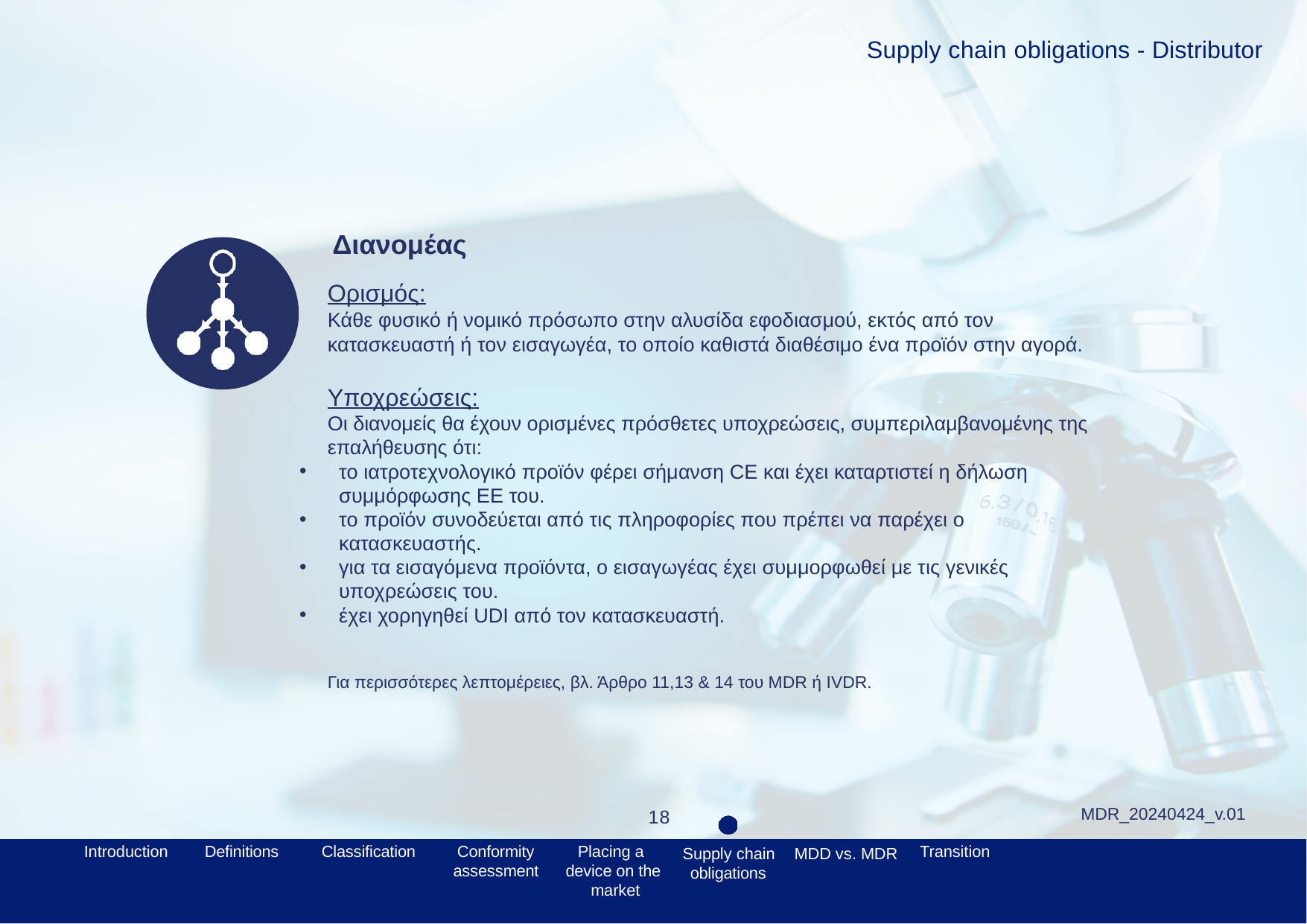

Supply chain obligations - Distributor
# Διανομέας

Ορισμός:
Κάθε φυσικό ή νομικό πρόσωπο στην αλυσίδα εφοδιασμού, εκτός από τον κατασκευαστή ή τον εισαγωγέα, το οποίο καθιστά διαθέσιμο ένα προϊόν στην αγορά.

Υποχρεώσεις:
Οι διανομείς θα έχουν ορισμένες πρόσθετες υποχρεώσεις, συμπεριλαμβανομένης της επαλήθευσης ότι:
το ιατροτεχνολογικό προϊόν φέρει σήμανση CE και έχει καταρτιστεί η δήλωση συμμόρφωσης ΕΕ του.
το προϊόν συνοδεύεται από τις πληροφορίες που πρέπει να παρέχει ο κατασκευαστής.
για τα εισαγόμενα προϊόντα, ο εισαγωγέας έχει συμμορφωθεί με τις γενικές υποχρεώσεις του.
έχει χορηγηθεί UDI από τον κατασκευαστή.

Για περισσότερες λεπτομέρειες, βλ. Άρθρο 11,13 & 14 του MDR ή IVDR.

MDR_20240424_v.01
18

Introduction
Definitions
Classification
Conformity
assessment
Placing a  device on the  market
Transition
Supply chain
obligations
MDD vs. MDR